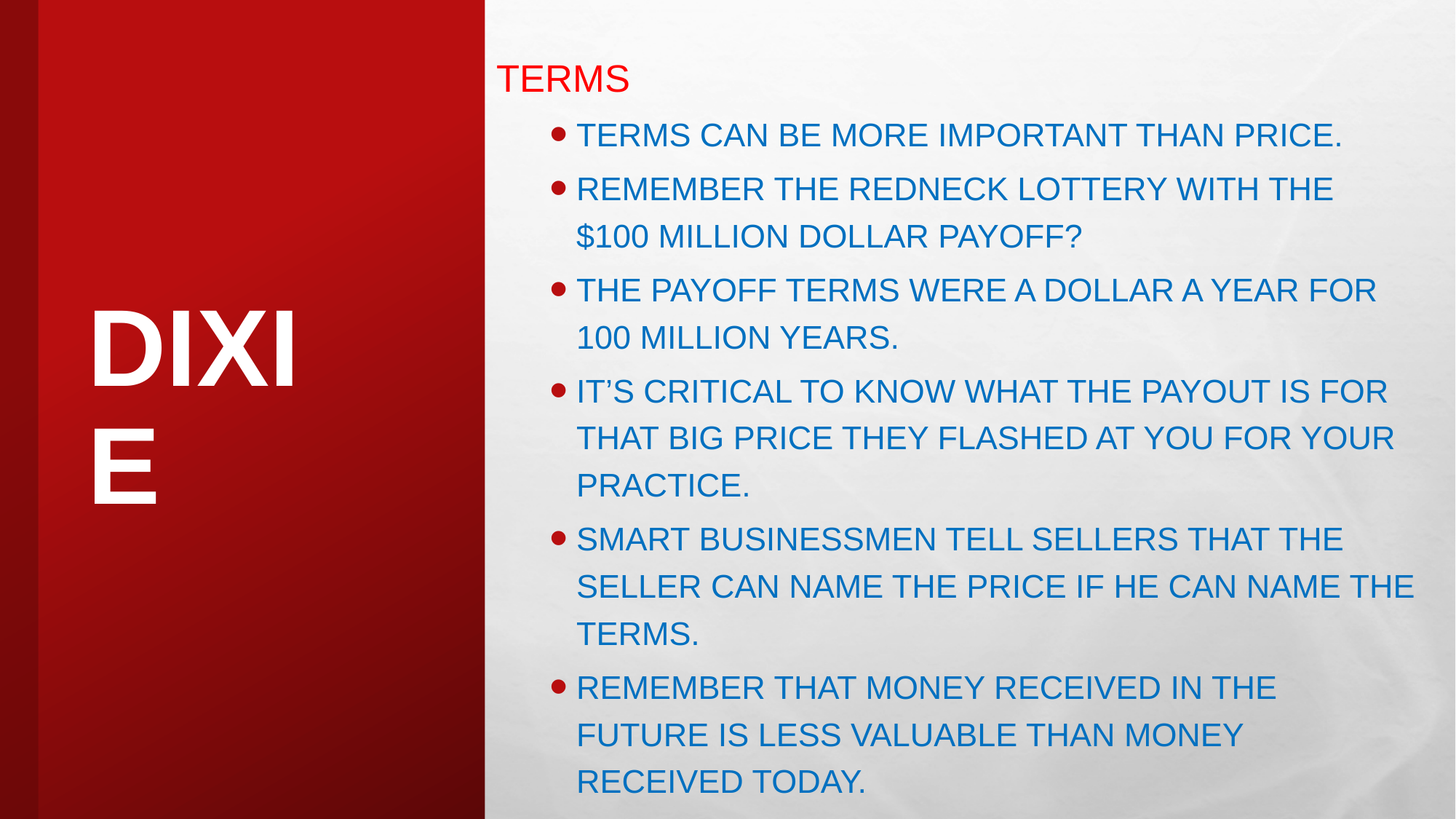

terms
Terms CAN BE more important than price.
Remember thE REDNECK lotterY with THE  $100 million dollar payoff?
the PAYOFF terms were a dollar a year for 100 million years.
It’s critical to know what the payout is for that big price they flashed at you FOR YOUR PRACTICE.
smart businessmen tell sellerS that the seller can name the price if HE can name the terms.
Remember that money received in the future is less valuable than money received today.
# dixie